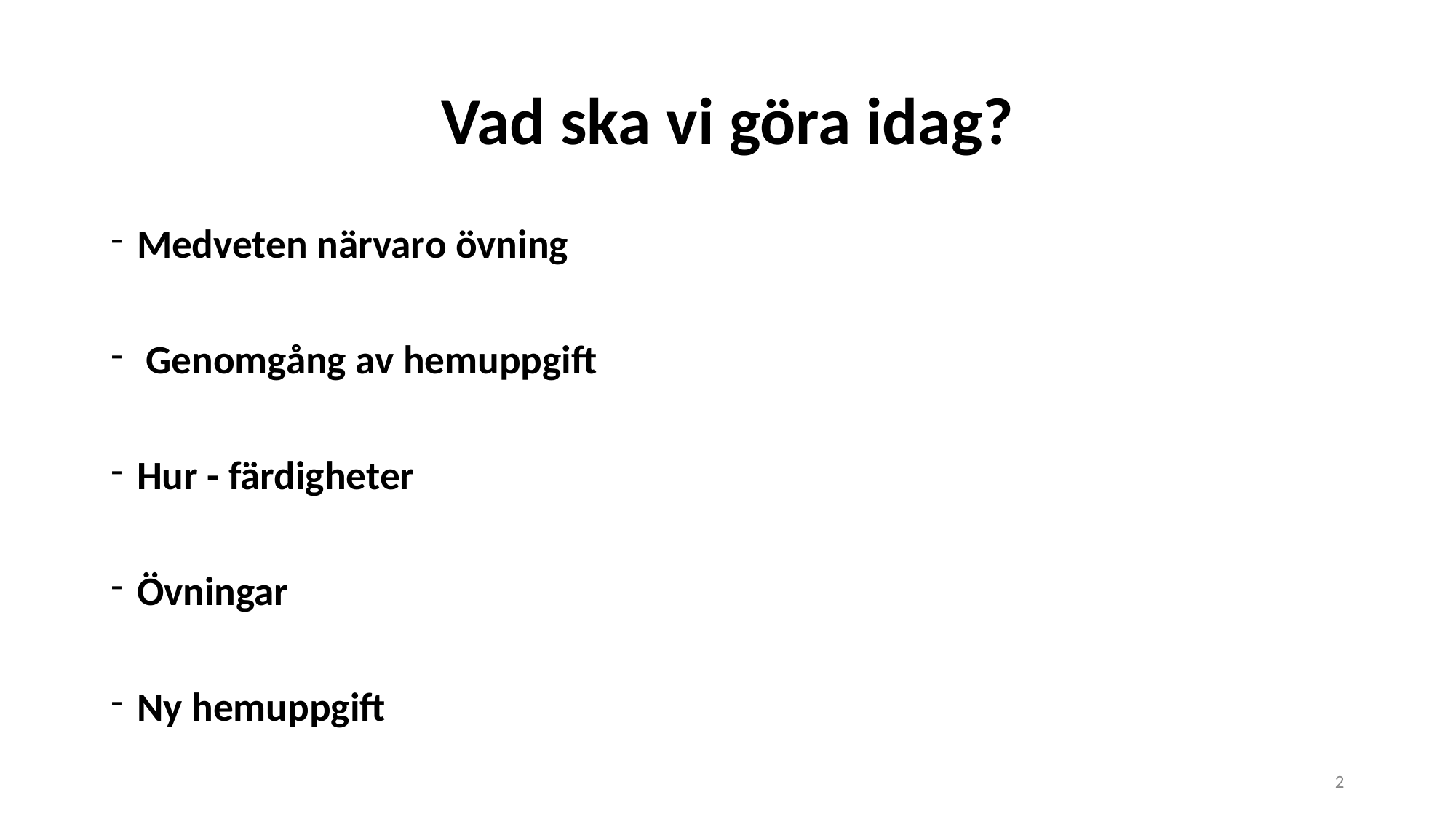

# Vad ska vi göra idag?
Medveten närvaro övning

 Genomgång av hemuppgift

Hur - färdigheter

Övningar

Ny hemuppgift
2